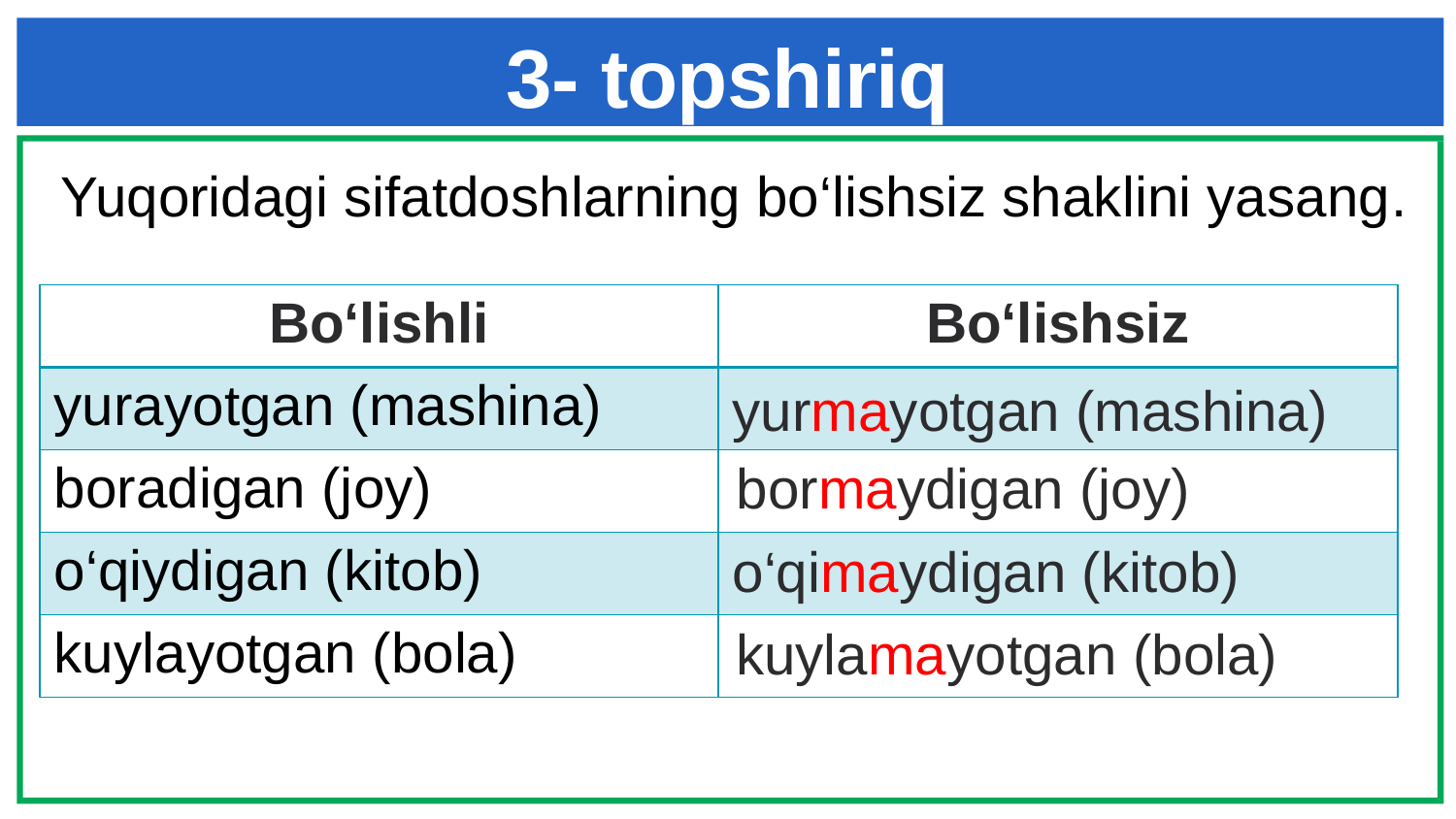

# 3- topshiriq

Yuqoridagi sifatdoshlarning bo‘lishsiz shaklini yasang.
| Bo‘lishli | Bo‘lishsiz |
| --- | --- |
| yurayotgan (mashina) |  |
| boradigan (joy) |  |
| o‘qiydigan (kitob) |  |
| kuylayotgan (bola) |  |
yurmayotgan (mashina)
bormaydigan (joy)
o‘qimaydigan (kitob)
kuylamayotgan (bola)